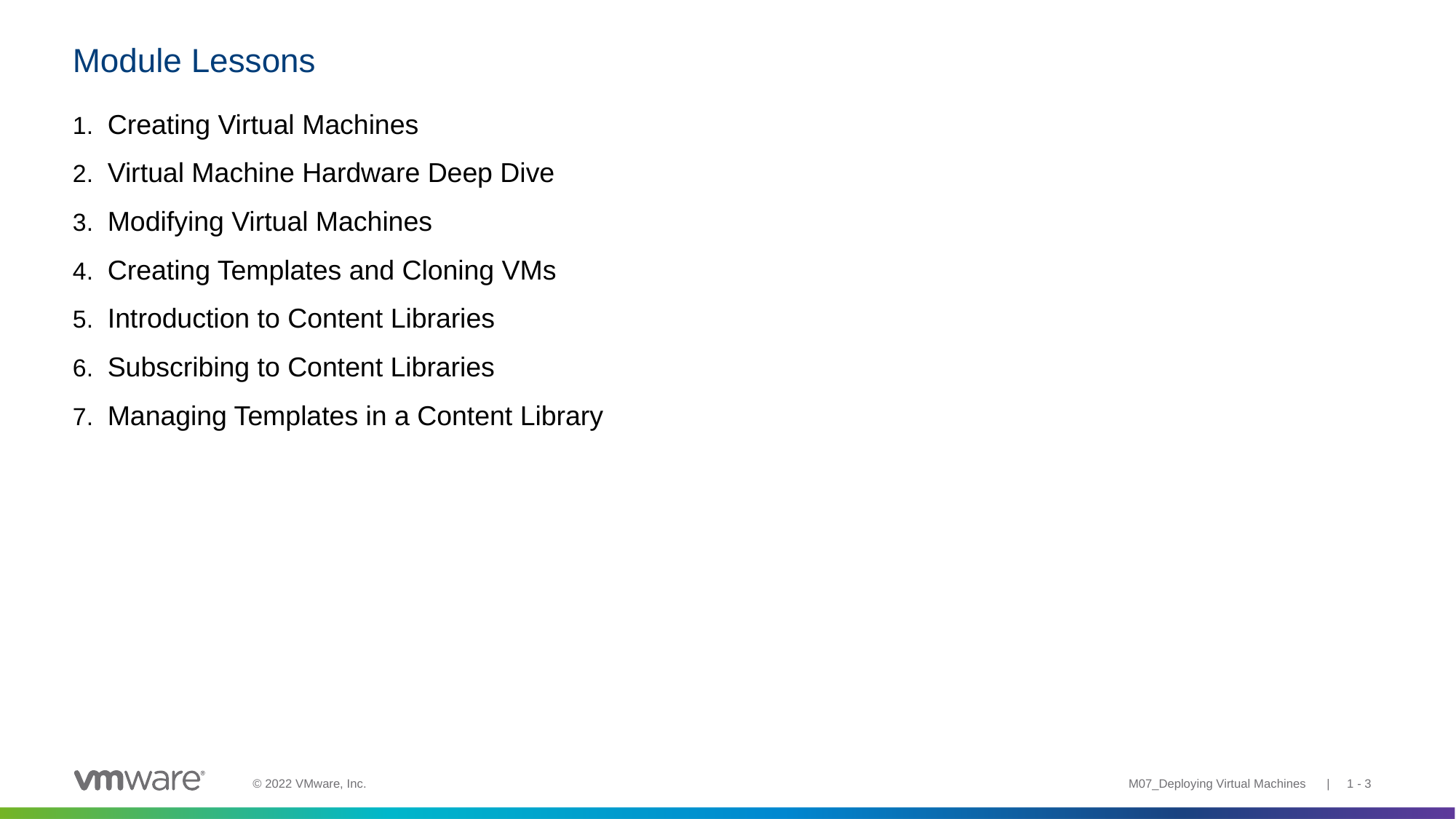

# Module Lessons
Creating Virtual Machines
Virtual Machine Hardware Deep Dive
Modifying Virtual Machines
Creating Templates and Cloning VMs
Introduction to Content Libraries
Subscribing to Content Libraries
Managing Templates in a Content Library
M07_Deploying Virtual Machines      |     1 - 3